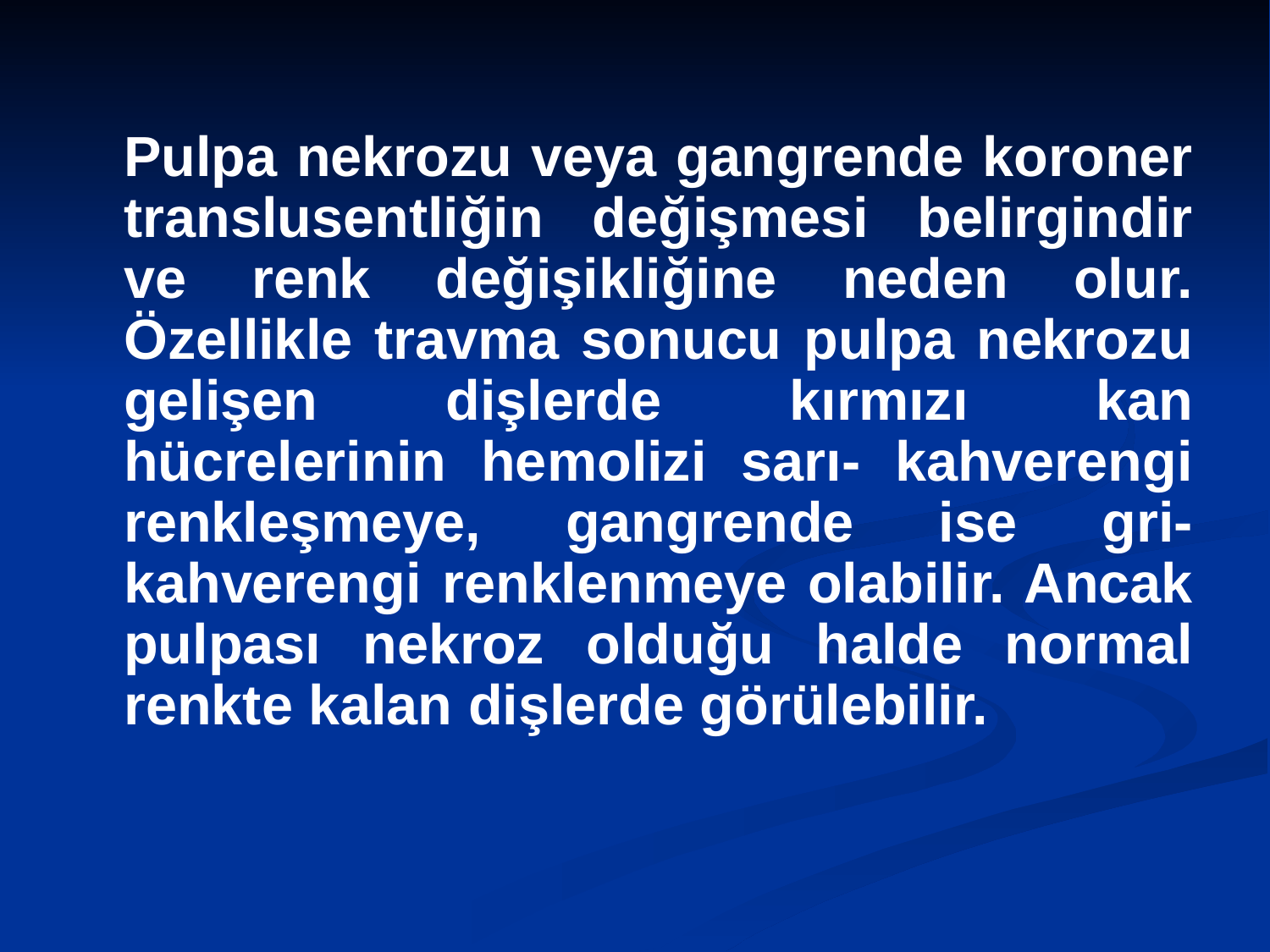

Pulpa nekrozu veya gangrende koroner translusentliğin değişmesi belirgindir ve renk değişikliğine neden olur. Özellikle travma sonucu pulpa nekrozu gelişen dişlerde kırmızı kan hücrelerinin hemolizi sarı- kahverengi renkleşmeye, gangrende ise gri-kahverengi renklenmeye olabilir. Ancak pulpası nekroz olduğu halde normal renkte kalan dişlerde görülebilir.